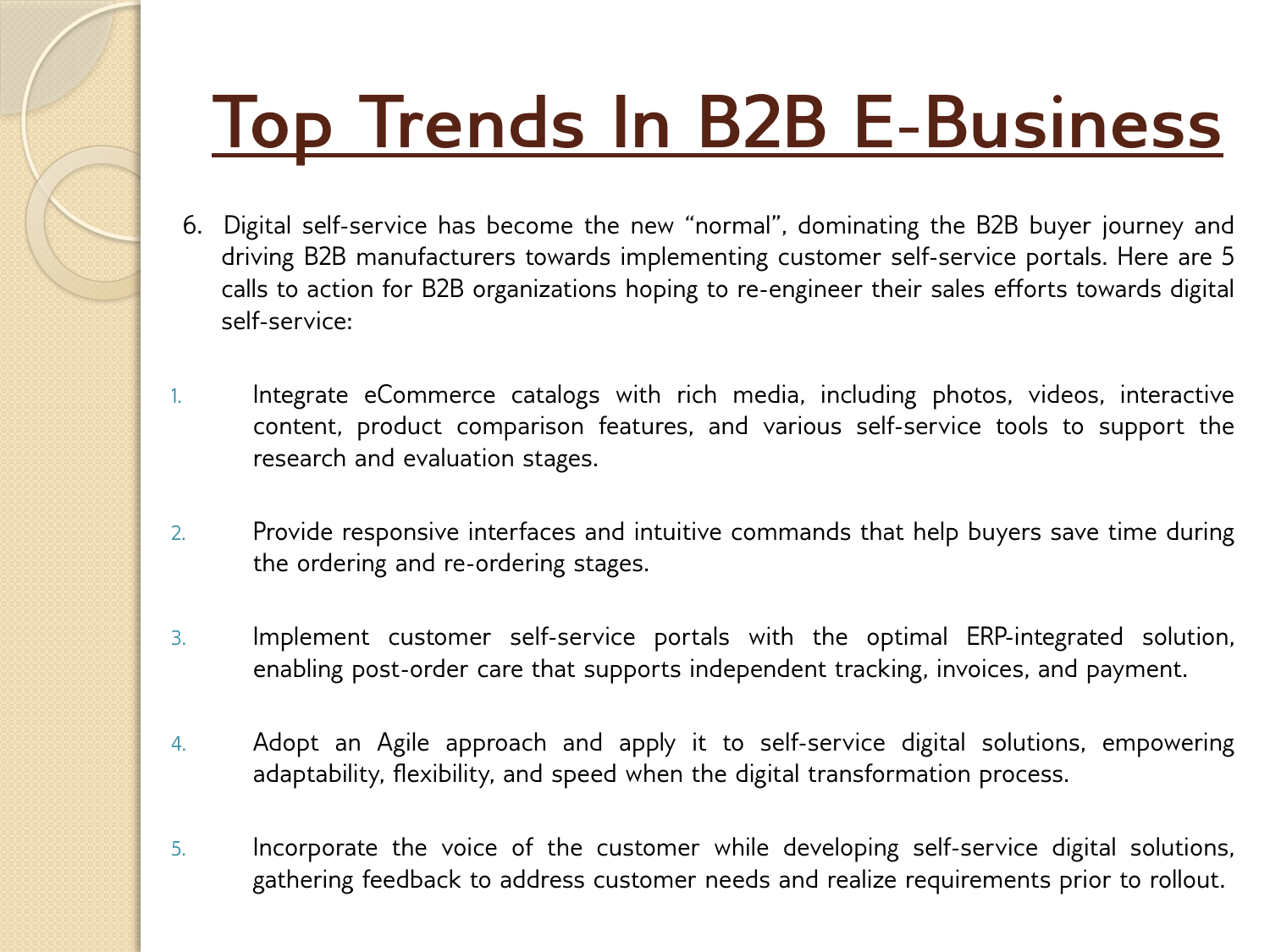

# Top Trends In B2B E-Business
6.  Digital self-service has become the new “normal”, dominating the B2B buyer journey and driving B2B manufacturers towards implementing customer self-service portals. Here are 5 calls to action for B2B organizations hoping to re-engineer their sales efforts towards digital self-service:

Integrate eCommerce catalogs with rich media, including photos, videos, interactive content, product comparison features, and various self-service tools to support the research and evaluation stages.

Provide responsive interfaces and intuitive commands that help buyers save time during the ordering and re-ordering stages.

Implement customer self-service portals with the optimal ERP-integrated solution, enabling post-order care that supports independent tracking, invoices, and payment.

Adopt an Agile approach and apply it to self-service digital solutions, empowering adaptability, flexibility, and speed when the digital transformation process.

Incorporate the voice of the customer while developing self-service digital solutions, gathering feedback to address customer needs and realize requirements prior to rollout.